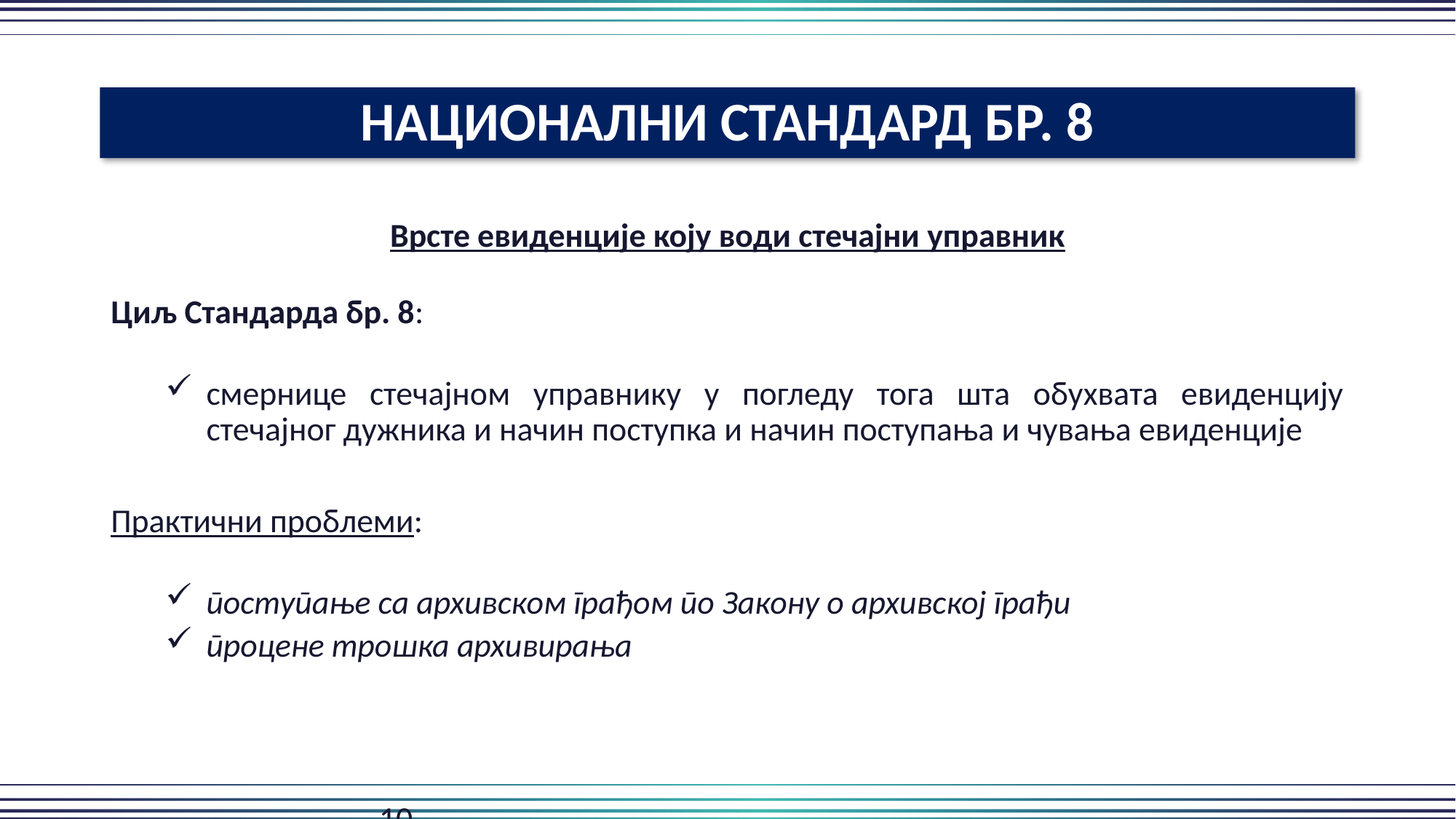

НАЦИОНАЛНИ СТАНДАРД БР. 8

Врсте евиденције коју води стечајни управник
Циљ Стандарда бр. 8:

смернице стечајном управнику у погледу тога шта обухвата евиденцију стечајног дужника и начин поступка и начин поступања и чувања евиденције

Практични проблеми:

поступање са архивском грађом по Закону о архивској грађи
процене трошка архивирања

																					              10